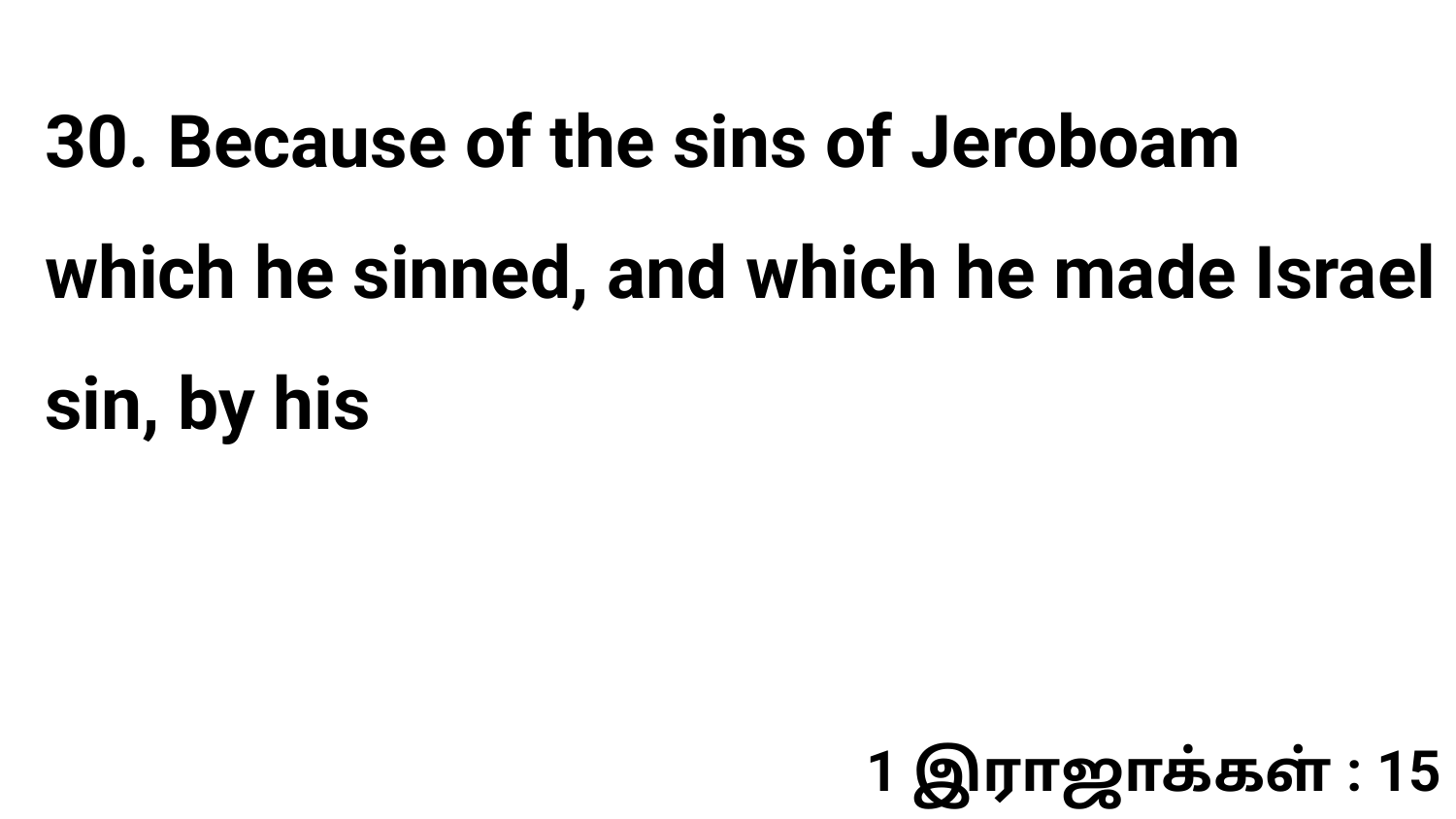

30. Because of the sins of Jeroboam which he sinned, and which he made Israel sin, by his
1 இராஜாக்கள் : 15